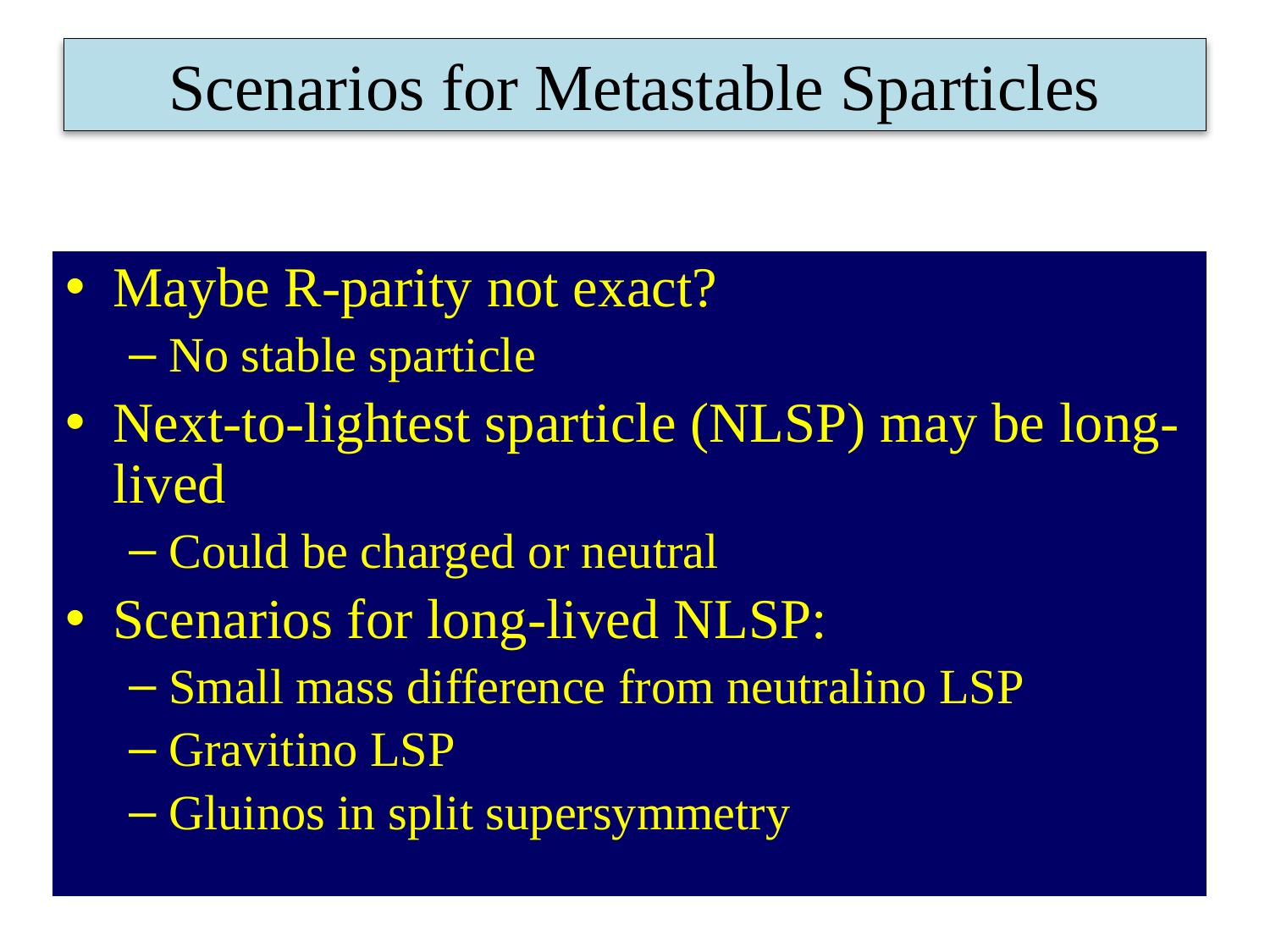

# Scenarios for Metastable Sparticles
Maybe R-parity not exact?
No stable sparticle
Next-to-lightest sparticle (NLSP) may be long-lived
Could be charged or neutral
Scenarios for long-lived NLSP:
Small mass difference from neutralino LSP
Gravitino LSP
Gluinos in split supersymmetry